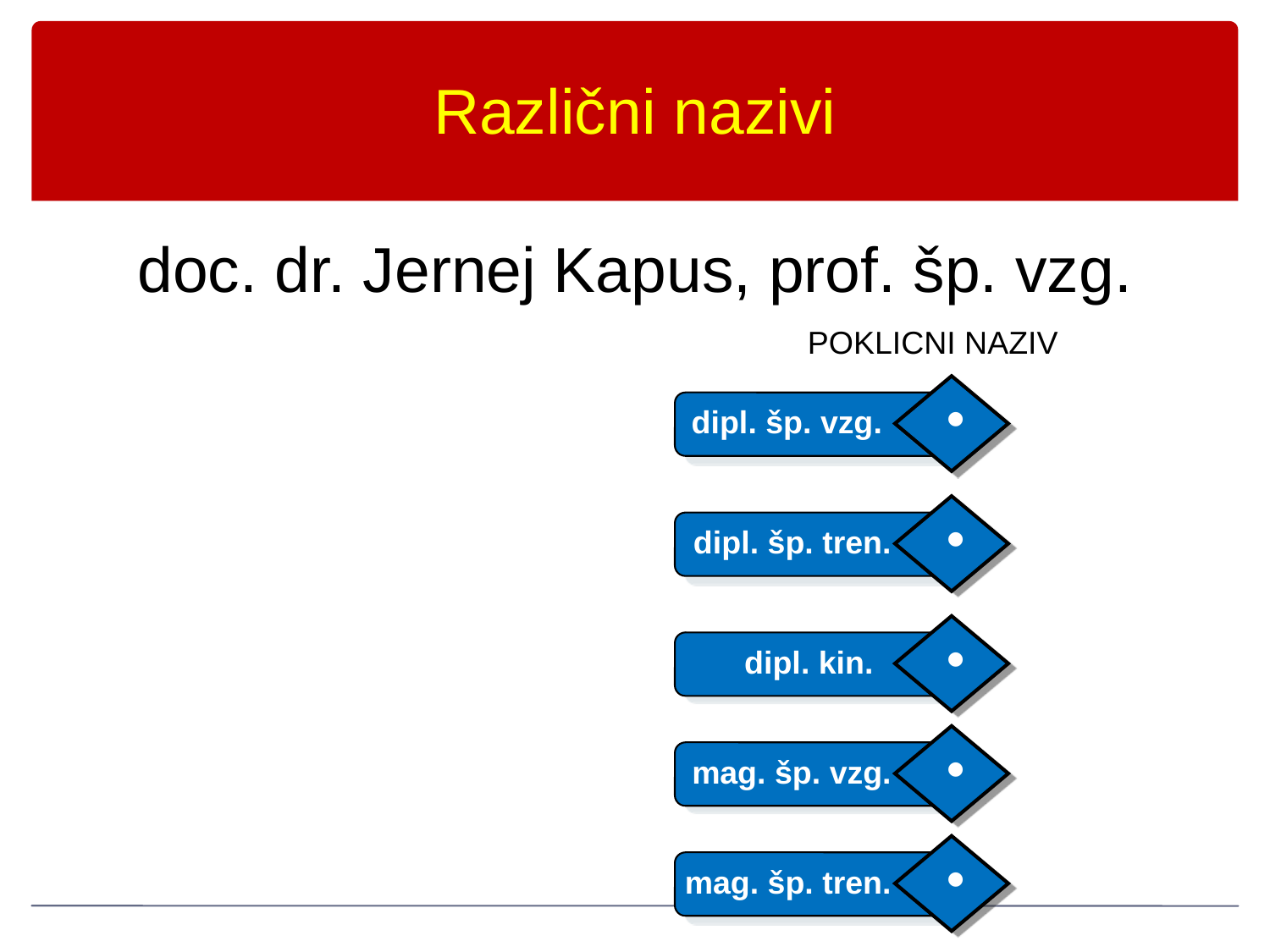

Različni nazivi
doc. dr. Jernej Kapus, prof. šp. vzg.
POKLICNI NAZIV

•

dipl. šp. vzg.

•

dipl. šp. tren.

•

dipl. kin.

•

mag. šp. vzg.

•

mag. šp. tren.